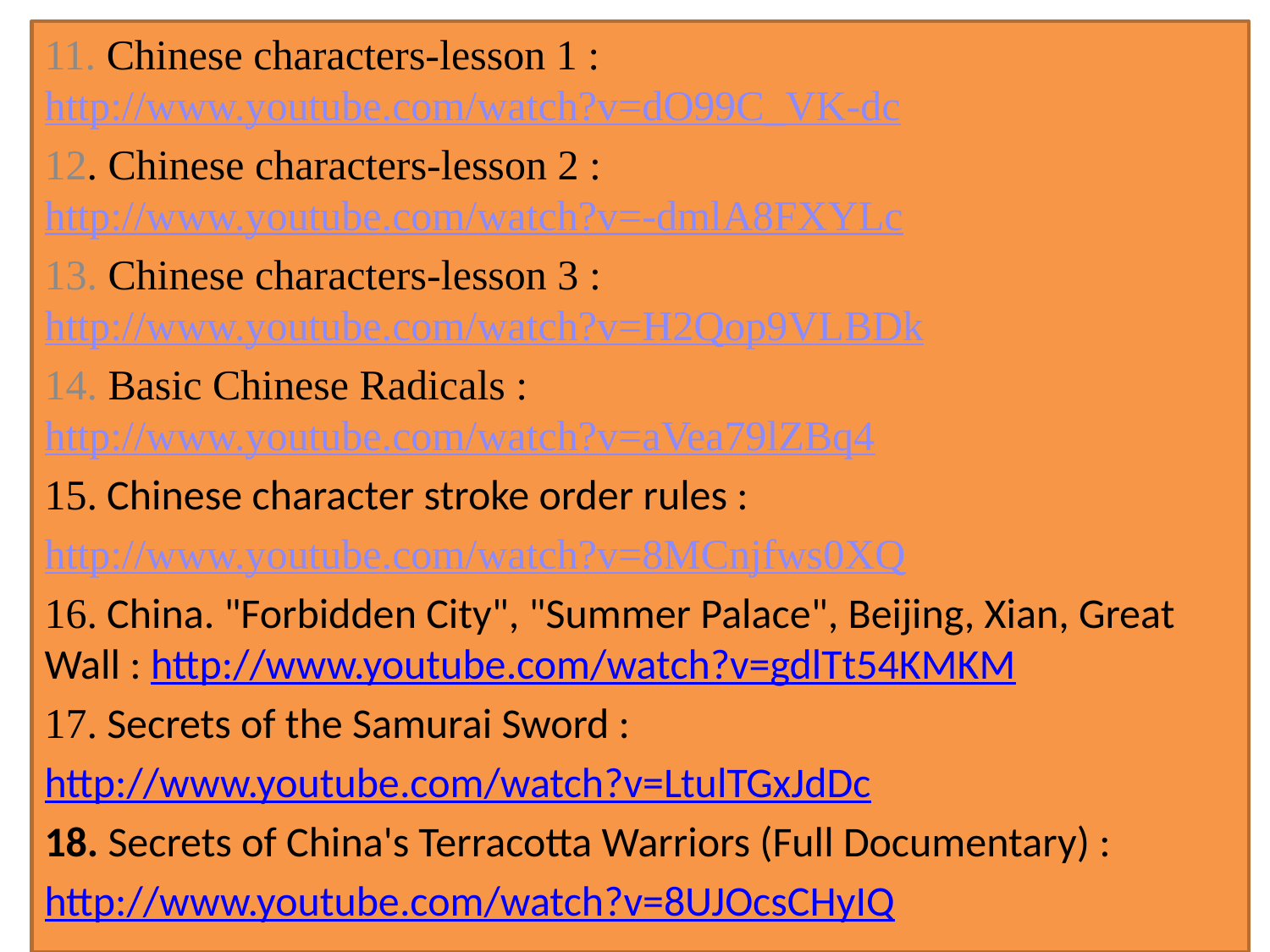

11. Chinese characters-lesson 1 : http://www.youtube.com/watch?v=dO99C_VK-dc
12. Chinese characters-lesson 2 : http://www.youtube.com/watch?v=-dmlA8FXYLc
13. Chinese characters-lesson 3 :  http://www.youtube.com/watch?v=H2Qop9VLBDk
14. Basic Chinese Radicals :  http://www.youtube.com/watch?v=aVea79lZBq4
15. Chinese character stroke order rules :
http://www.youtube.com/watch?v=8MCnjfws0XQ
16. China. "Forbidden City", "Summer Palace", Beijing, Xian, Great Wall : http://www.youtube.com/watch?v=gdlTt54KMKM
17. Secrets of the Samurai Sword :
http://www.youtube.com/watch?v=LtulTGxJdDc
18. Secrets of China's Terracotta Warriors (Full Documentary) :
http://www.youtube.com/watch?v=8UJOcsCHyIQ